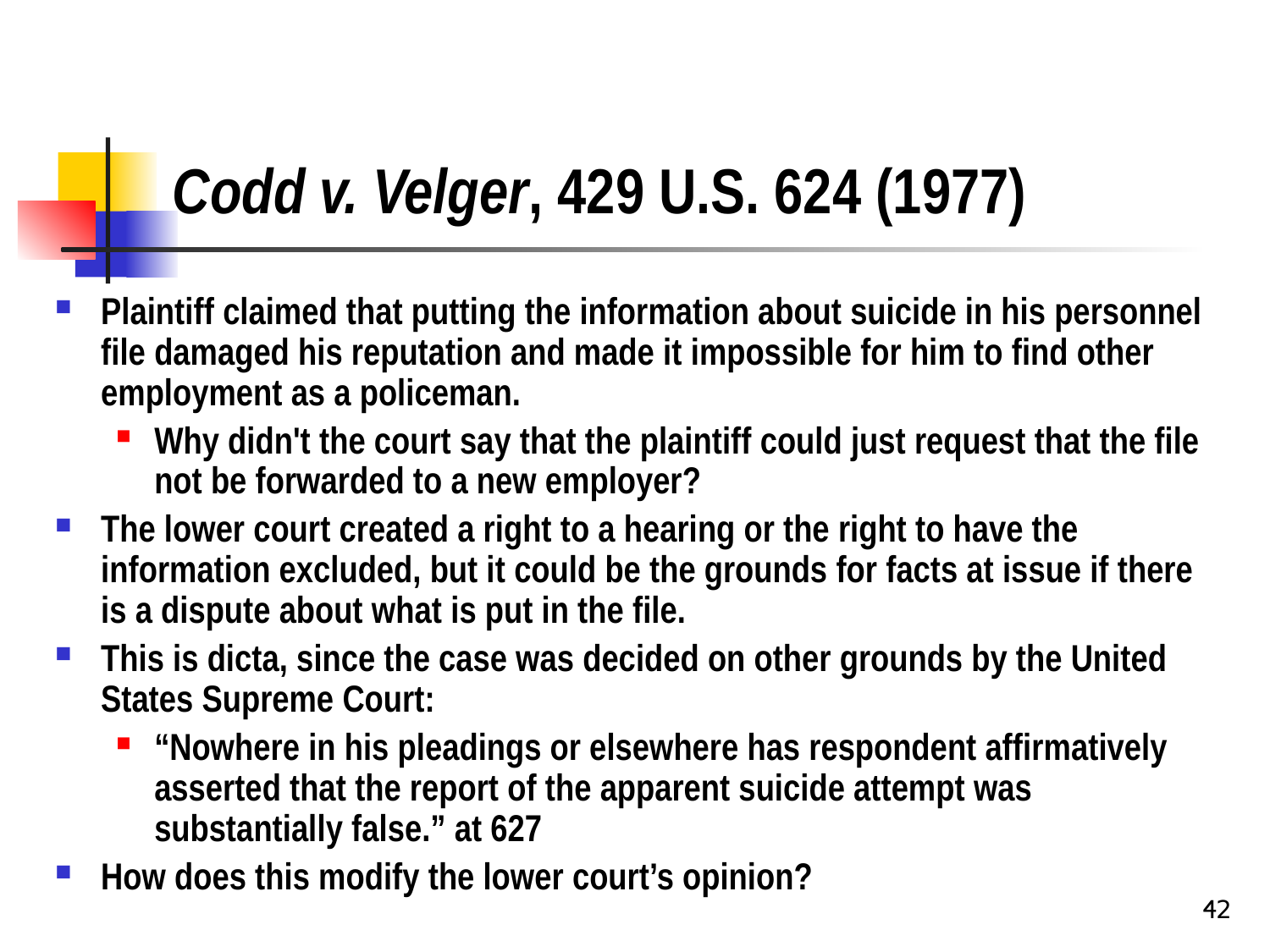

# Codd v. Velger, 429 U.S. 624 (1977)
Plaintiff claimed that putting the information about suicide in his personnel file damaged his reputation and made it impossible for him to find other employment as a policeman.
Why didn't the court say that the plaintiff could just request that the file not be forwarded to a new employer?
The lower court created a right to a hearing or the right to have the information excluded, but it could be the grounds for facts at issue if there is a dispute about what is put in the file.
This is dicta, since the case was decided on other grounds by the United States Supreme Court:
“Nowhere in his pleadings or elsewhere has respondent affirmatively asserted that the report of the apparent suicide attempt was substantially false.” at 627
How does this modify the lower court’s opinion?
42